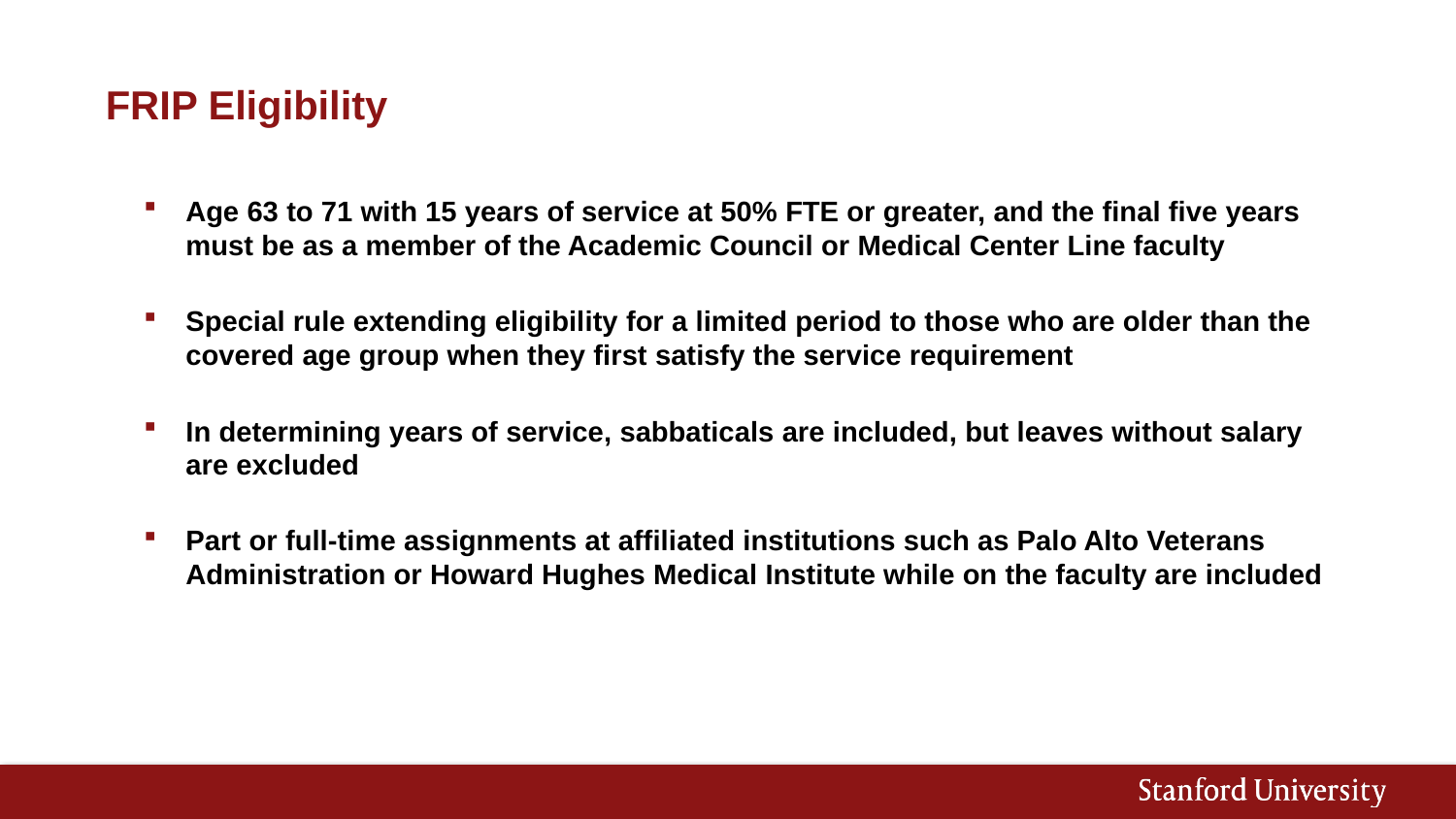

FRIP Eligibility
Age 63 to 71 with 15 years of service at 50% FTE or greater, and the final five years must be as a member of the Academic Council or Medical Center Line faculty

Special rule extending eligibility for a limited period to those who are older than the covered age group when they first satisfy the service requirement

In determining years of service, sabbaticals are included, but leaves without salary are excluded

Part or full-time assignments at affiliated institutions such as Palo Alto Veterans Administration or Howard Hughes Medical Institute while on the faculty are included